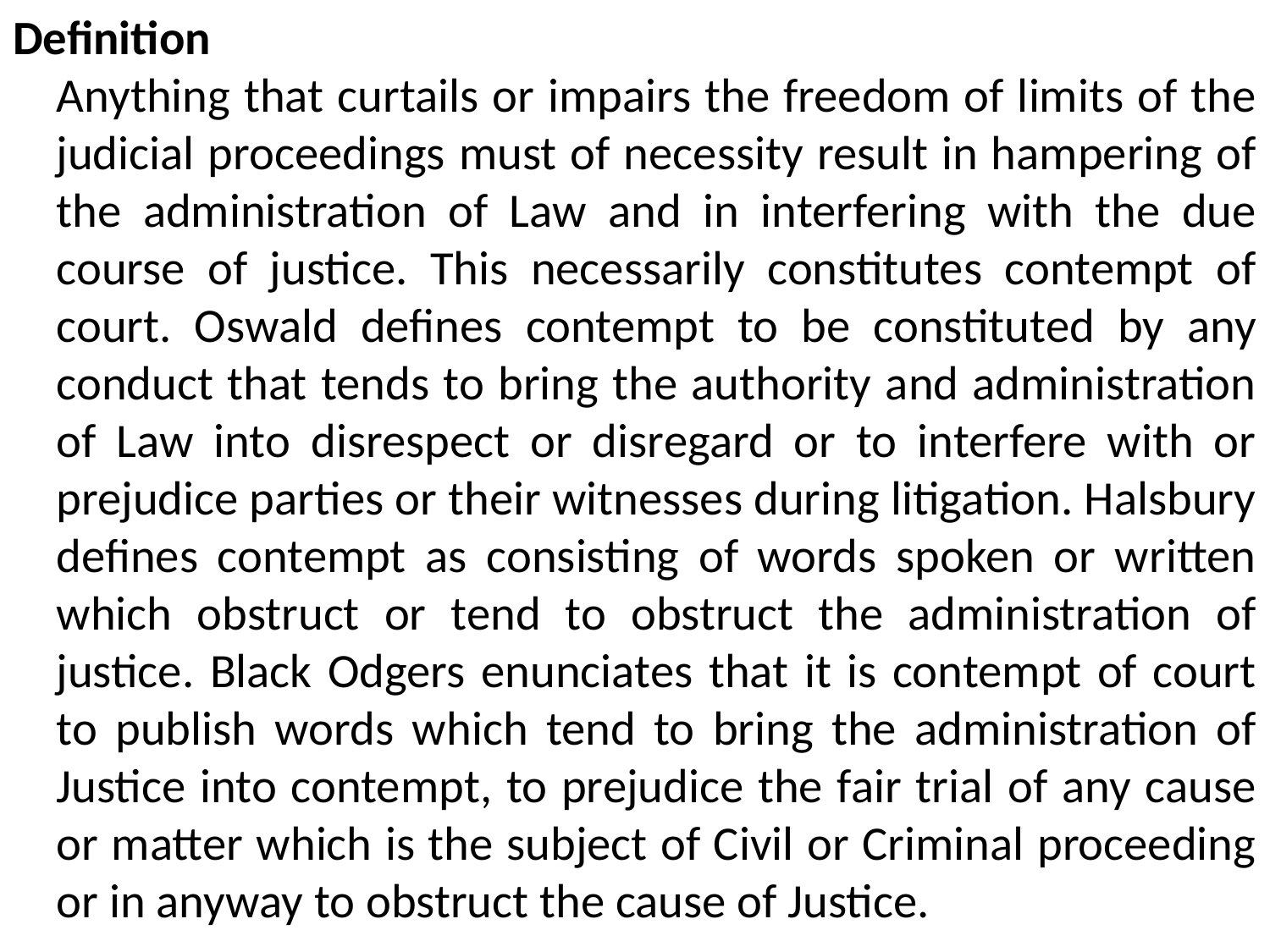

Definition
Anything that curtails or impairs the freedom of limits of the judicial proceedings must of necessity result in hampering of the administration of Law and in interfering with the due course of justice. This necessarily constitutes contempt of court. Oswald defines contempt to be constituted by any conduct that tends to bring the authority and administration of Law into disrespect or disregard or to interfere with or prejudice parties or their witnesses during litigation. Halsbury defines contempt as consisting of words spoken or written which obstruct or tend to obstruct the administration of justice. Black Odgers enunciates that it is contempt of court to publish words which tend to bring the administration of Justice into contempt, to prejudice the fair trial of any cause or matter which is the subject of Civil or Criminal proceeding or in anyway to obstruct the cause of Justice.